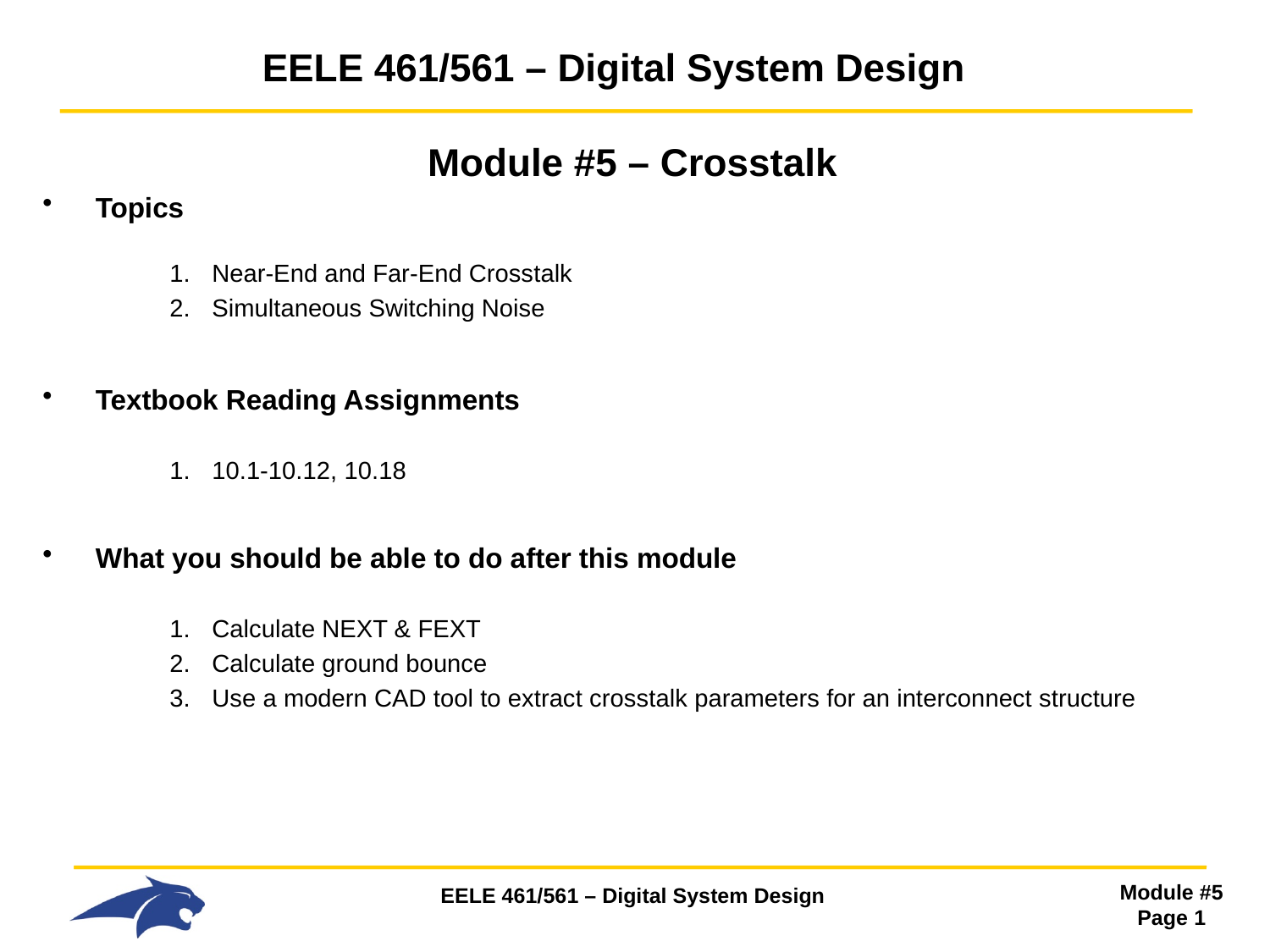

# EELE 461/561 – Digital System Design
Module #5 – Crosstalk
Topics
Near-End and Far-End Crosstalk
Simultaneous Switching Noise

Textbook Reading Assignments
10.1-10.12, 10.18

What you should be able to do after this module

Calculate NEXT & FEXT
Calculate ground bounce
Use a modern CAD tool to extract crosstalk parameters for an interconnect structure